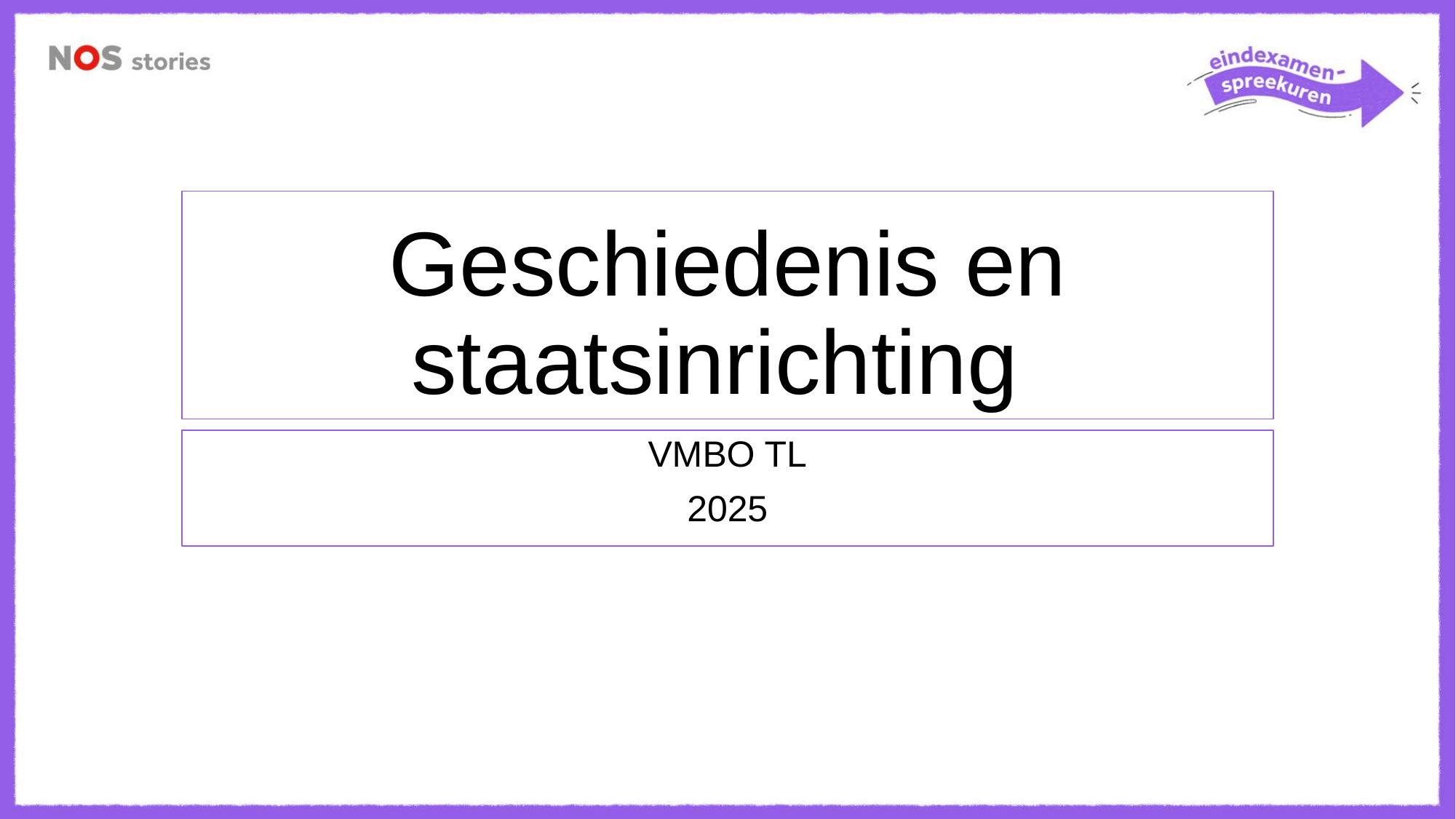

# Geschiedenis en staatsinrichting
VMBO TL
2025